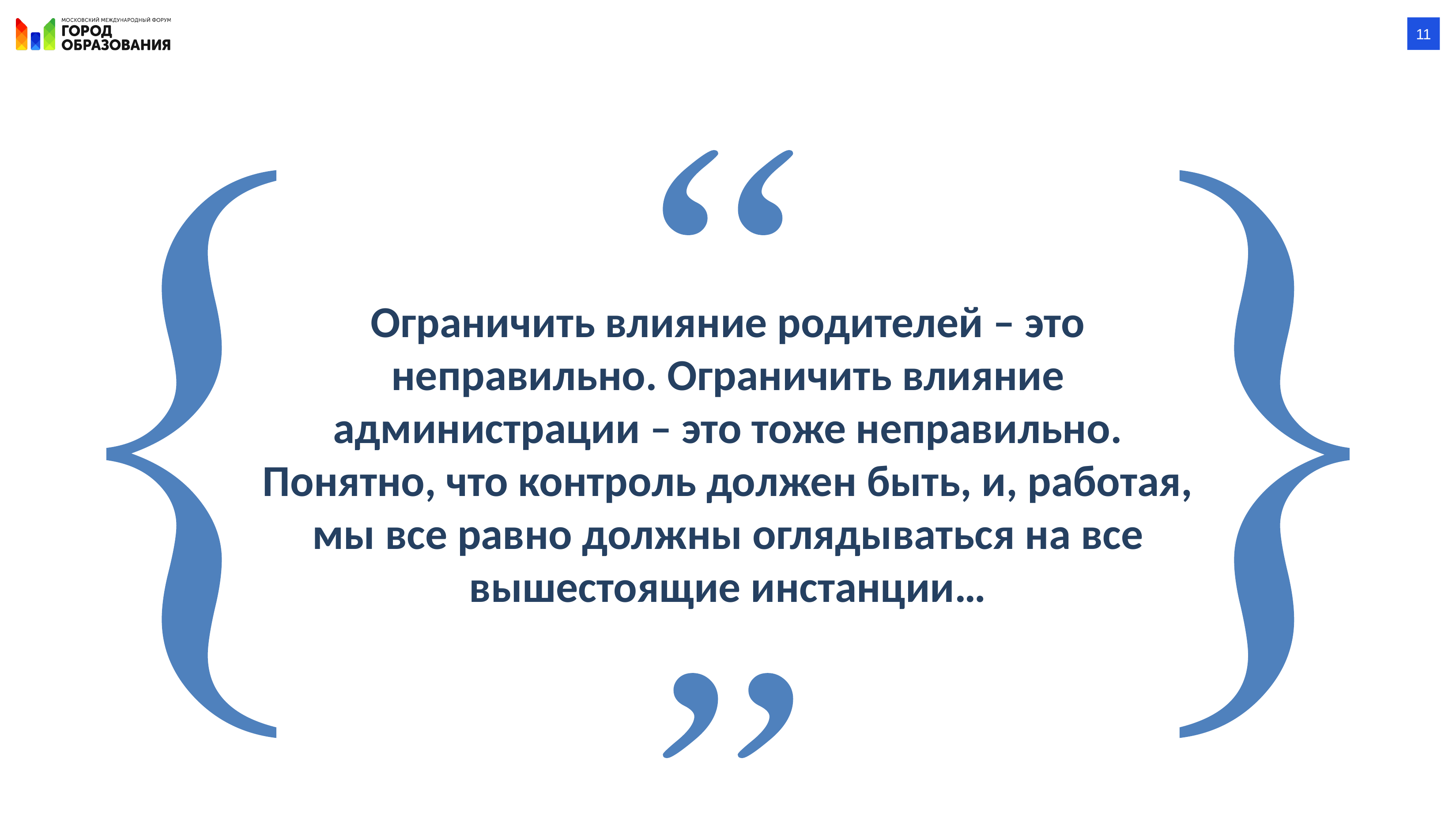

11

Ограничить влияние родителей – это неправильно. Ограничить влияние администрации – это тоже неправильно. Понятно, что контроль должен быть, и, работая, мы все равно должны оглядываться на все вышестоящие инстанции…